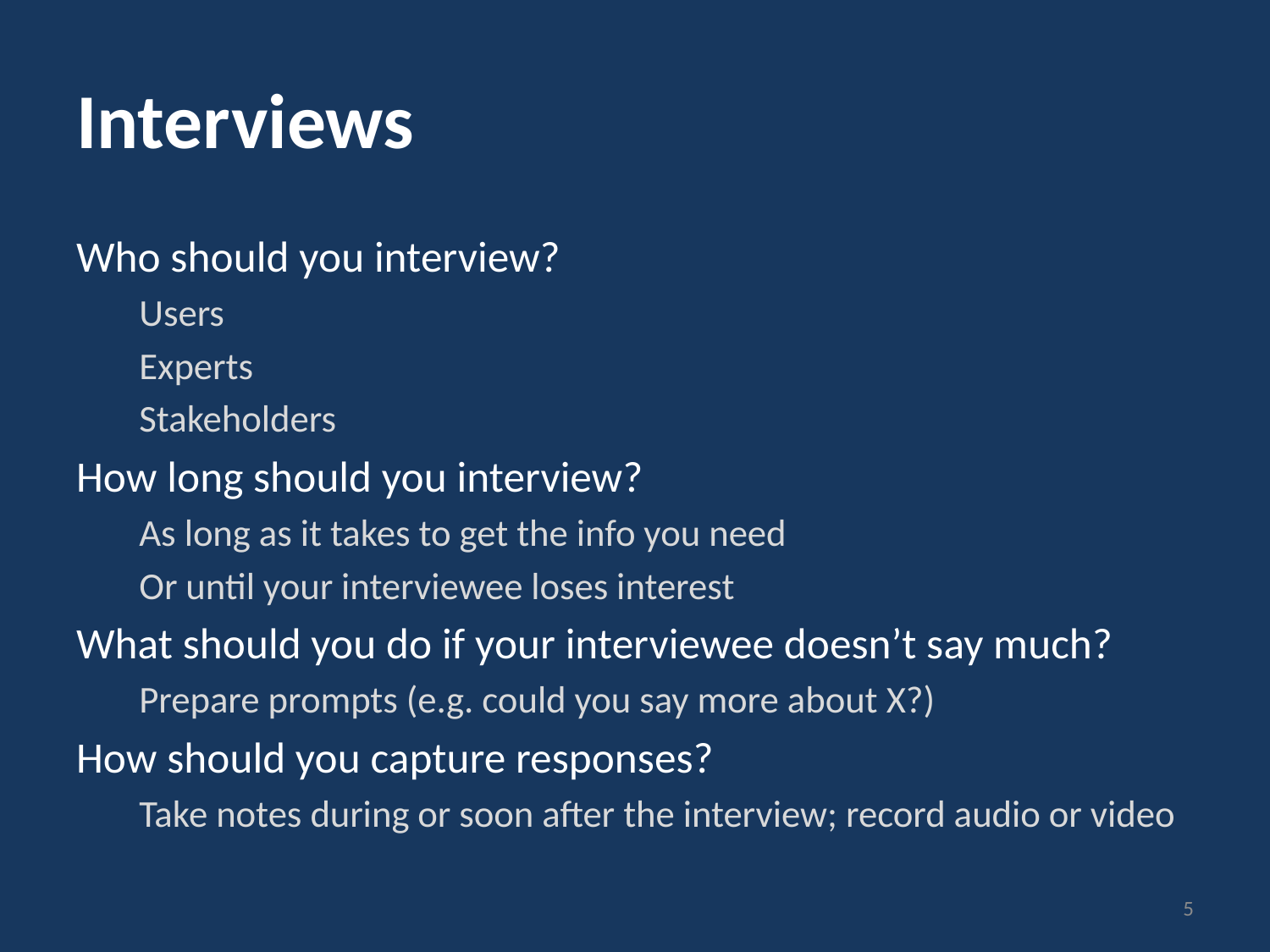

# Interviews
Who should you interview?
Users
Experts
Stakeholders
How long should you interview?
As long as it takes to get the info you need
Or until your interviewee loses interest
What should you do if your interviewee doesn’t say much?
Prepare prompts (e.g. could you say more about X?)
How should you capture responses?
Take notes during or soon after the interview; record audio or video
5